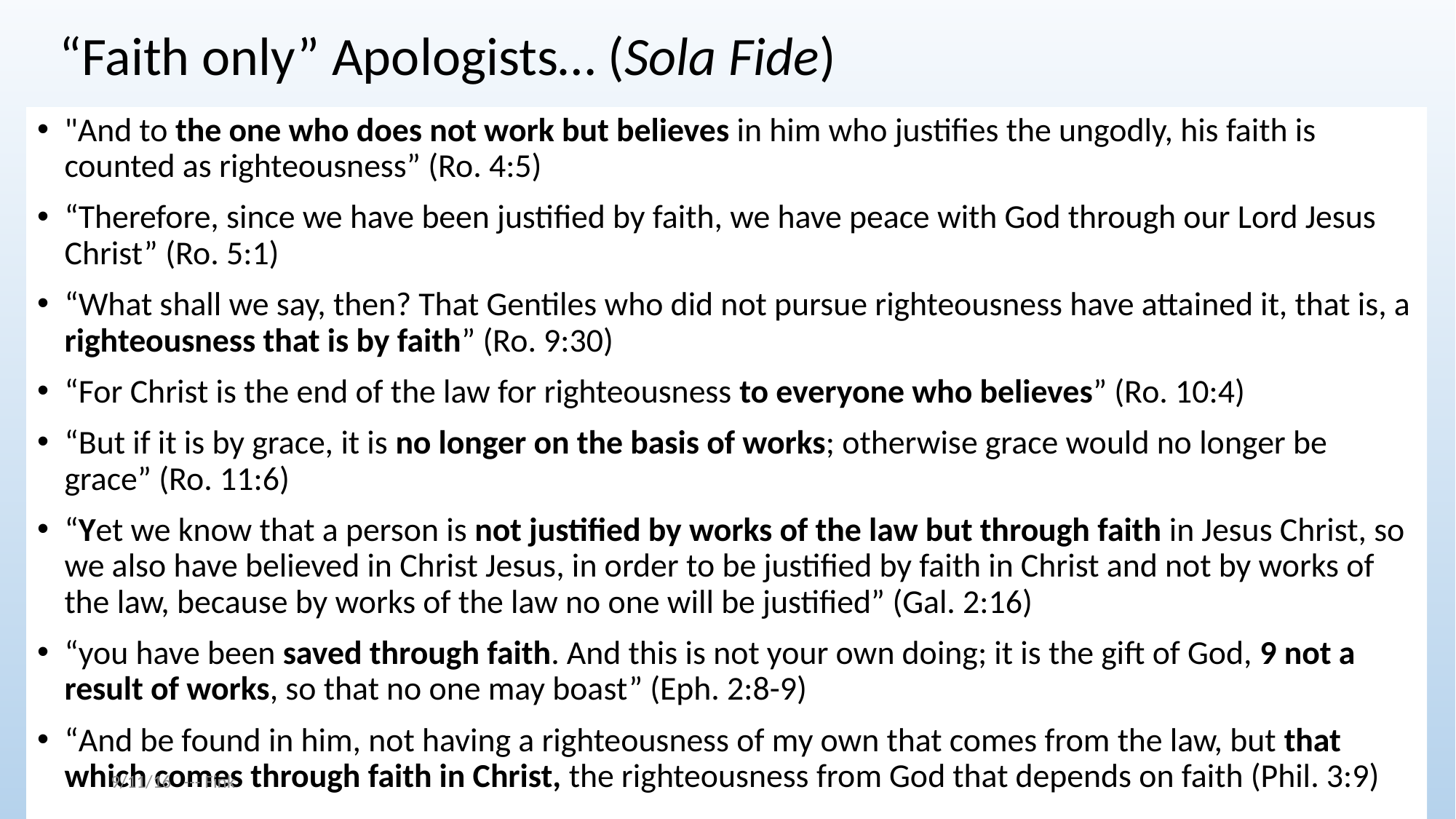

# “Faith only” Apologists… (Sola Fide)
"And to the one who does not work but believes in him who justifies the ungodly, his faith is counted as righteousness” (Ro. 4:5)
“Therefore, since we have been justified by faith, we have peace with God through our Lord Jesus Christ” (Ro. 5:1)
“What shall we say, then? That Gentiles who did not pursue righteousness have attained it, that is, a righteousness that is by faith” (Ro. 9:30)
“For Christ is the end of the law for righteousness to everyone who believes” (Ro. 10:4)
“But if it is by grace, it is no longer on the basis of works; otherwise grace would no longer be grace” (Ro. 11:6)
“Yet we know that a person is not justified by works of the law but through faith in Jesus Christ, so we also have believed in Christ Jesus, in order to be justified by faith in Christ and not by works of the law, because by works of the law no one will be justified” (Gal. 2:16)
“you have been saved through faith. And this is not your own doing; it is the gift of God, 9 not a result of works, so that no one may boast” (Eph. 2:8-9)
“And be found in him, not having a righteousness of my own that comes from the law, but that which comes through faith in Christ, the righteousness from God that depends on faith (Phil. 3:9)

9/11/16   --- Fink
A Study of James     When Faith Makes A Difference (James 2:14-26)
6